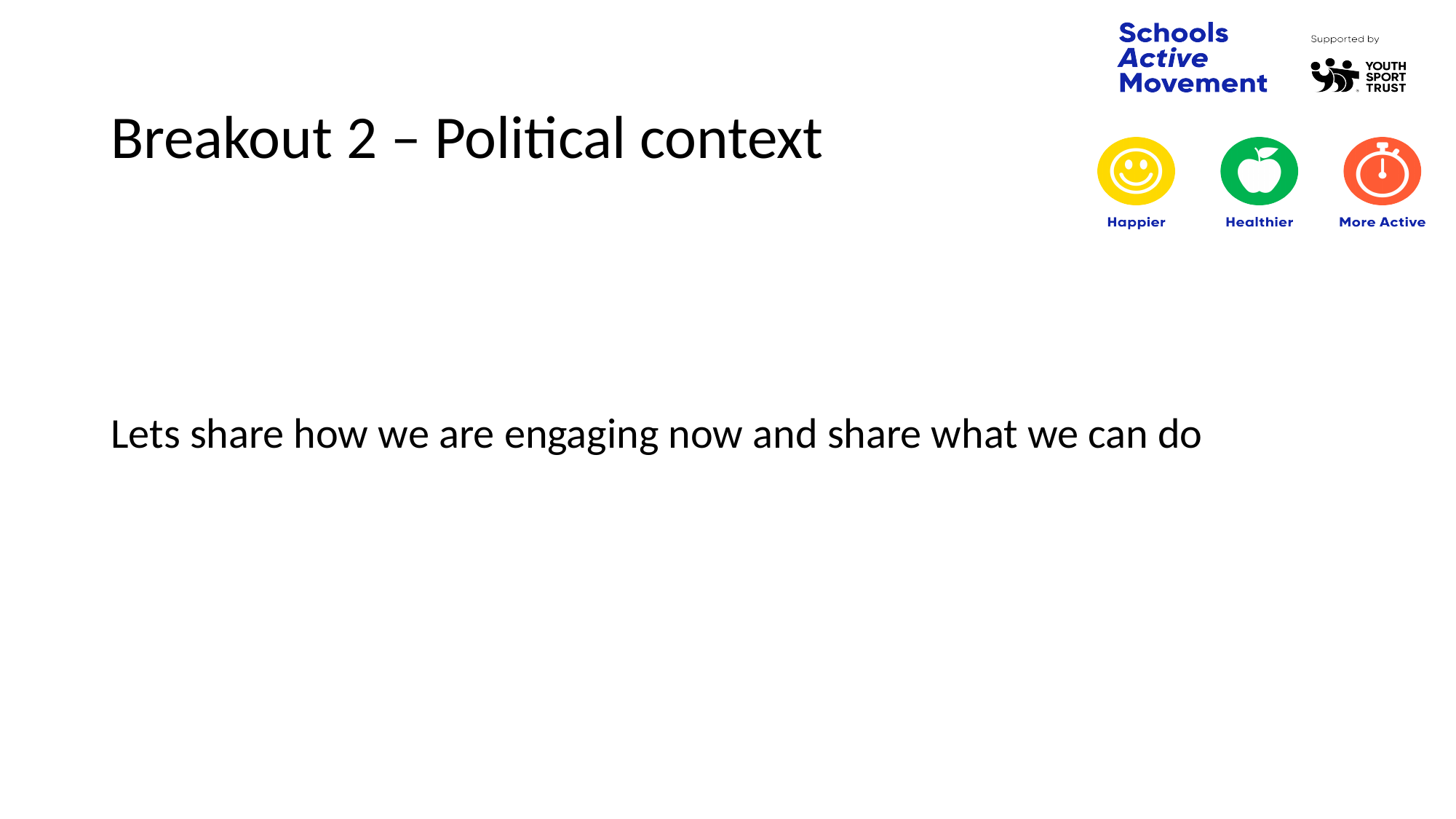

# Breakout 2 – Political context

Lets share how we are engaging now and share what we can do